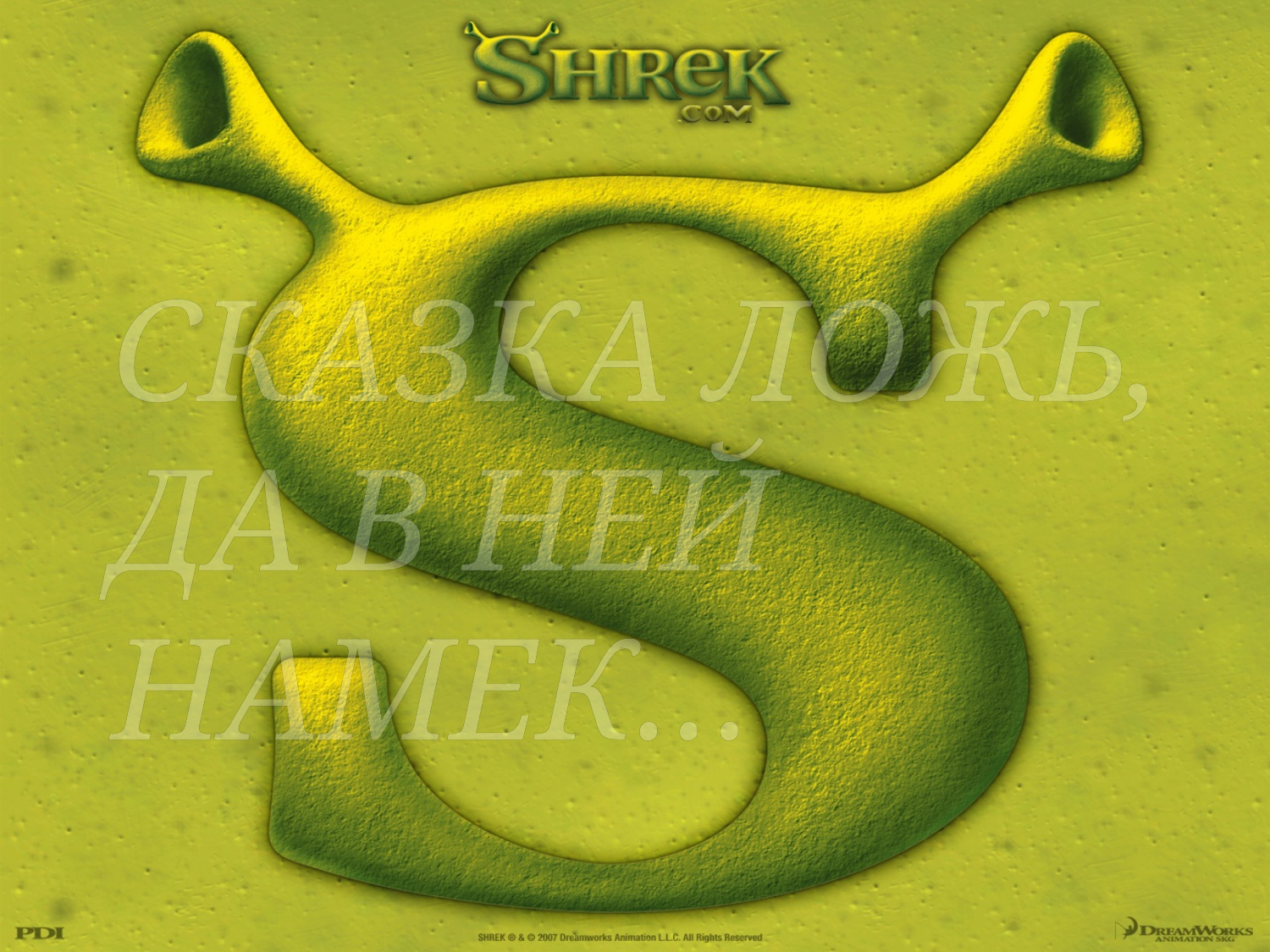

# СКАЗКА ЛОЖЬ, ДА В НЕЙ НАМЕК…